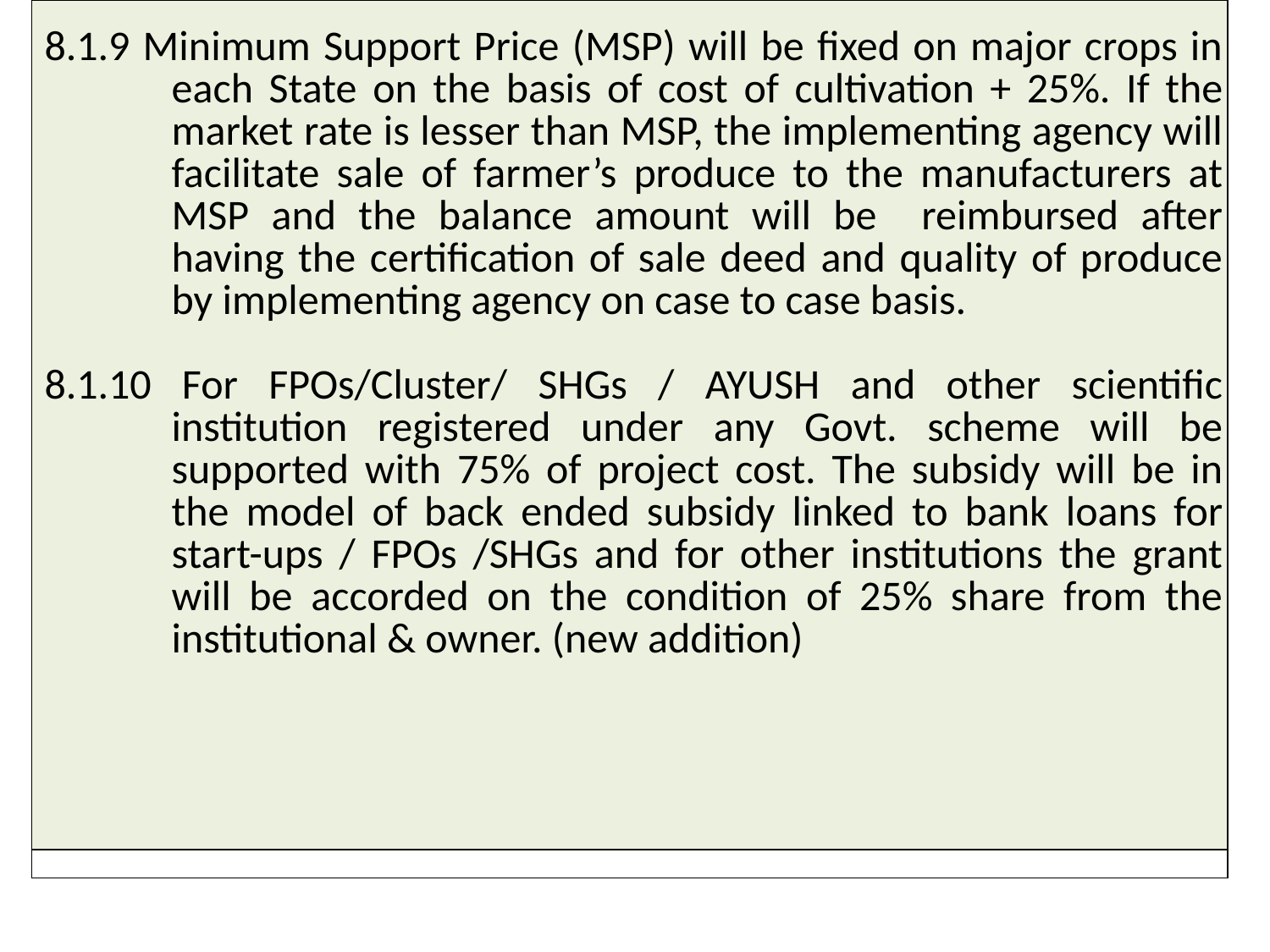

| 8.1.9 Minimum Support Price (MSP) will be fixed on major crops in each State on the basis of cost of cultivation + 25%. If the market rate is lesser than MSP, the implementing agency will facilitate sale of farmer’s produce to the manufacturers at MSP and the balance amount will be reimbursed after having the certification of sale deed and quality of produce by implementing agency on case to case basis. 8.1.10 For FPOs/Cluster/ SHGs / AYUSH and other scientific institution registered under any Govt. scheme will be supported with 75% of project cost. The subsidy will be in the model of back ended subsidy linked to bank loans for start-ups / FPOs /SHGs and for other institutions the grant will be accorded on the condition of 25% share from the institutional & owner. (new addition) |
| --- |
|  |